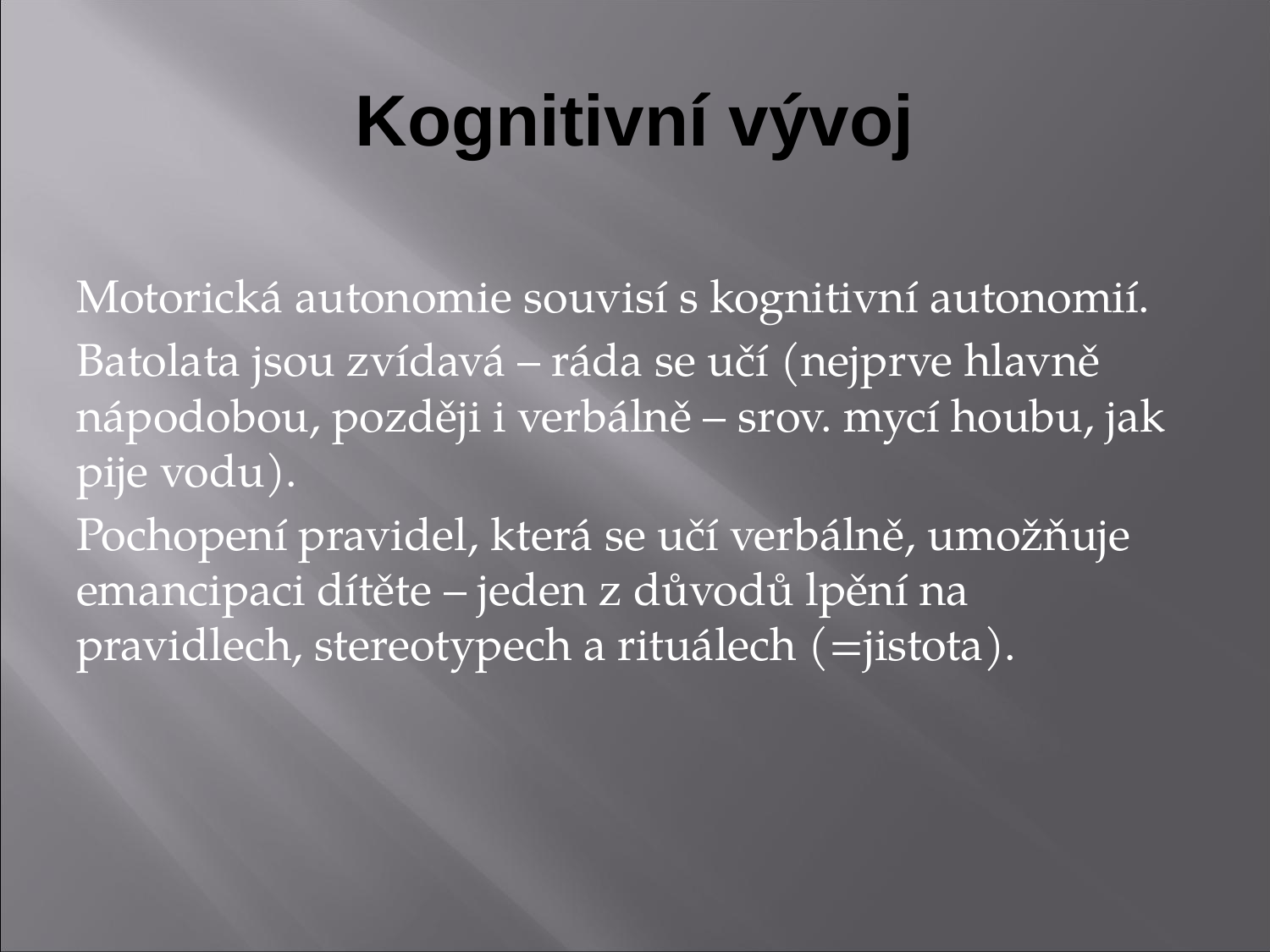

# Kognitivní vývoj

Motorická autonomie souvisí s kognitivní autonomií.
Batolata jsou zvídavá – ráda se učí (nejprve hlavně nápodobou, později i verbálně – srov. mycí houbu, jak pije vodu).
Pochopení pravidel, která se učí verbálně, umožňuje emancipaci dítěte – jeden z důvodů lpění na pravidlech, stereotypech a rituálech (=jistota).